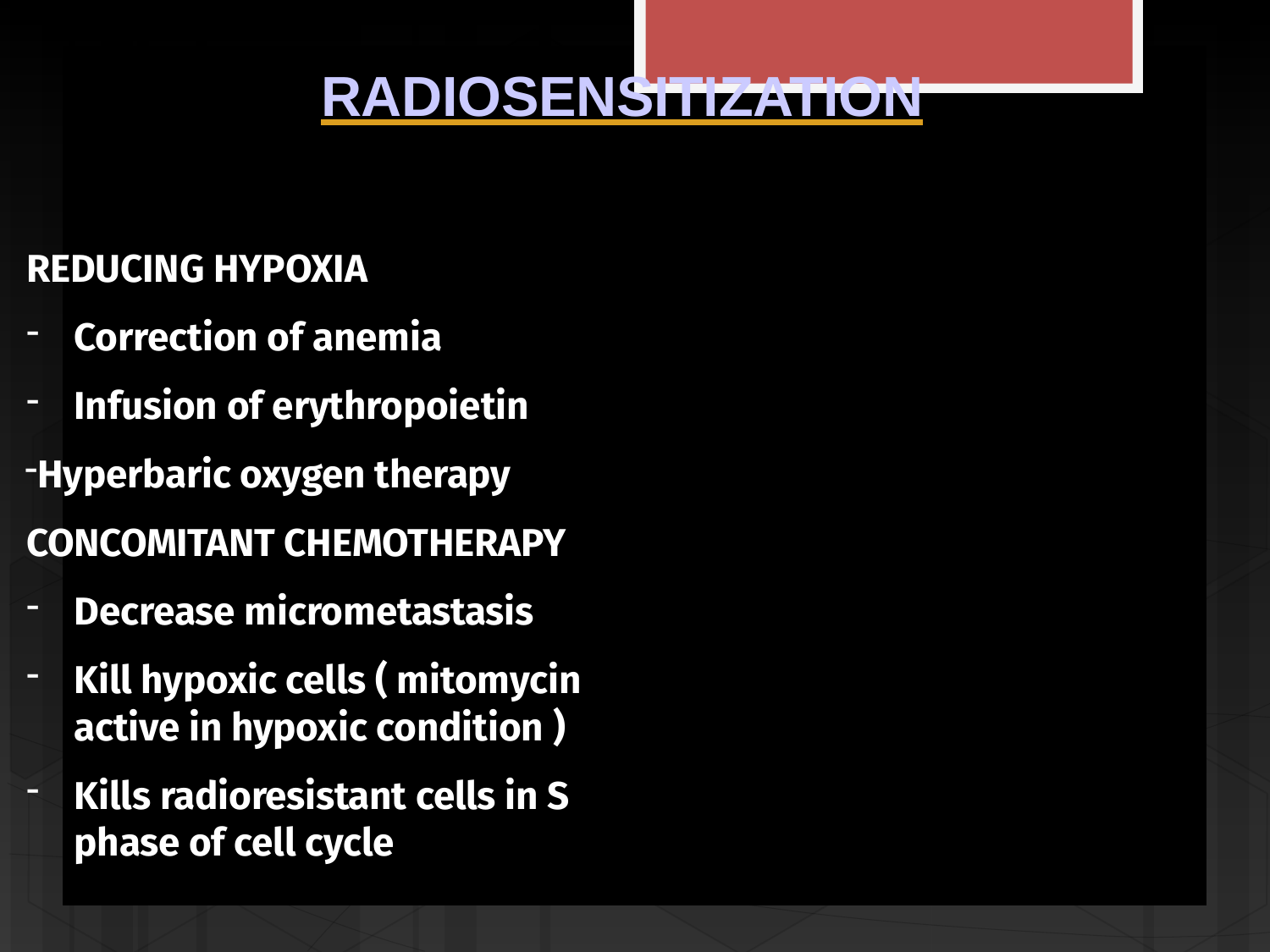

# RADIOSENSITIZATION
REDUCING HYPOXIA
Correction of anemia
Infusion of erythropoietin
Hyperbaric oxygen therapy  CONCOMITANT CHEMOTHERAPY
Decrease micrometastasis
Kill hypoxic cells ( mitomycin active in hypoxic condition )
Kills radioresistant cells in S phase of cell cycle